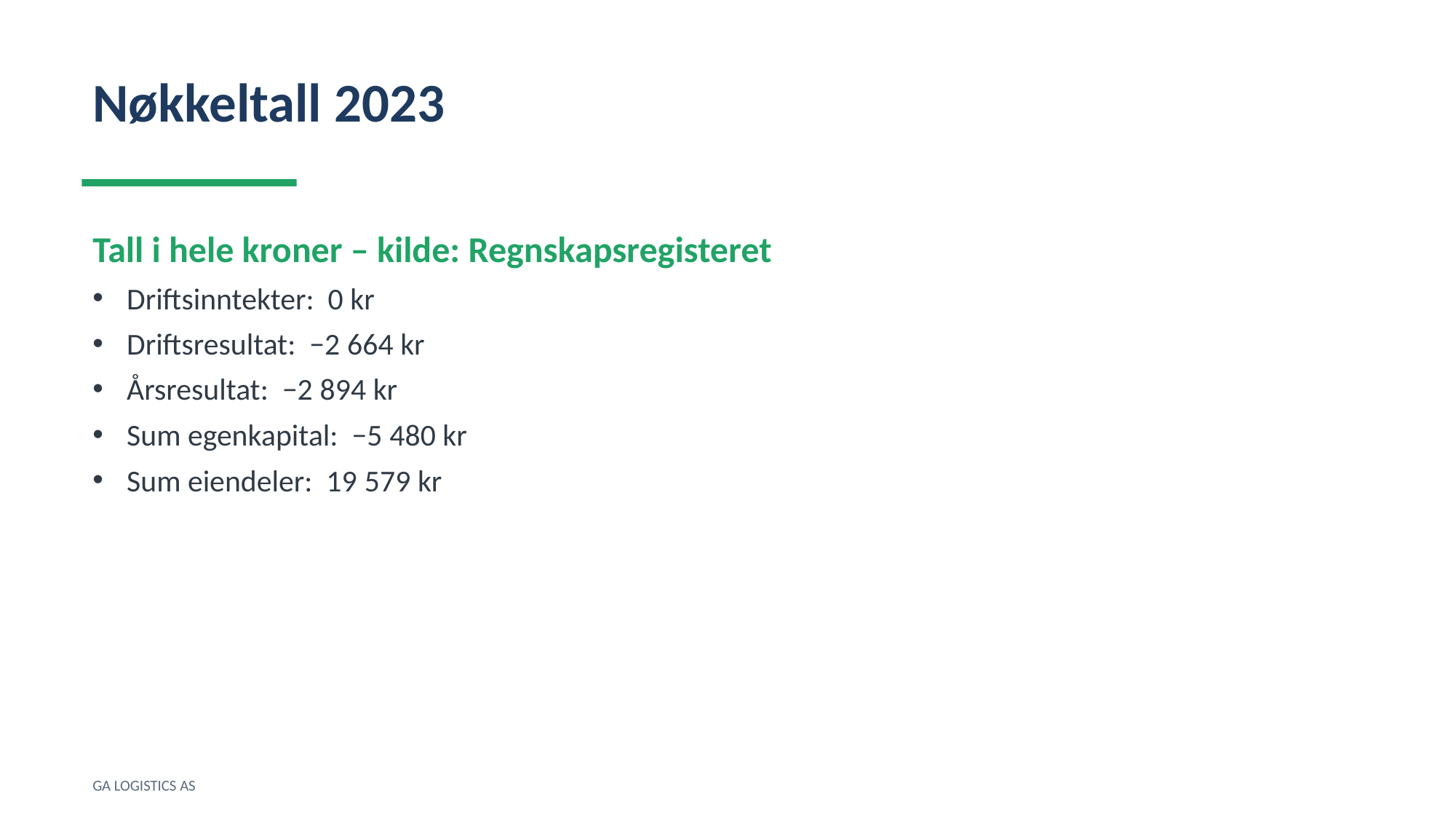

Nøkkeltall 2023

Tall i hele kroner – kilde: Regnskapsregisteret
Driftsinntekter:  0 kr
Driftsresultat:  −2 664 kr
Årsresultat:  −2 894 kr
Sum egenkapital:  −5 480 kr
Sum eiendeler:  19 579 kr
GA LOGISTICS AS